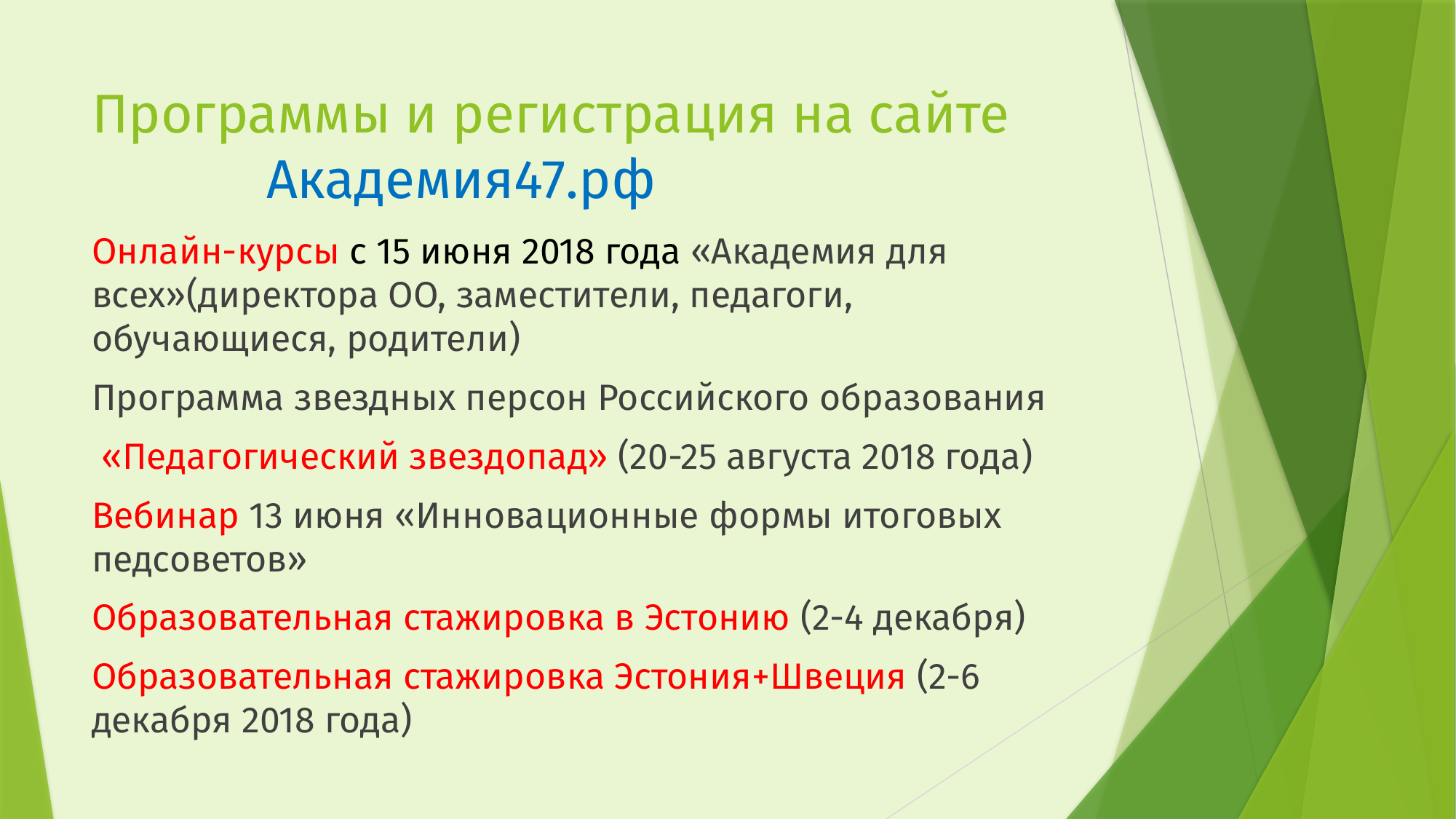

# Программы и регистрация на сайте Академия47.рф
Онлайн-курсы с 15 июня 2018 года «Академия для всех»(директора ОО, заместители, педагоги, обучающиеся, родители)
Программа звездных персон Российского образования
 «Педагогический звездопад» (20-25 августа 2018 года)
Вебинар 13 июня «Инновационные формы итоговых педсоветов»
Образовательная стажировка в Эстонию (2-4 декабря)
Образовательная стажировка Эстония+Швеция (2-6 декабря 2018 года)